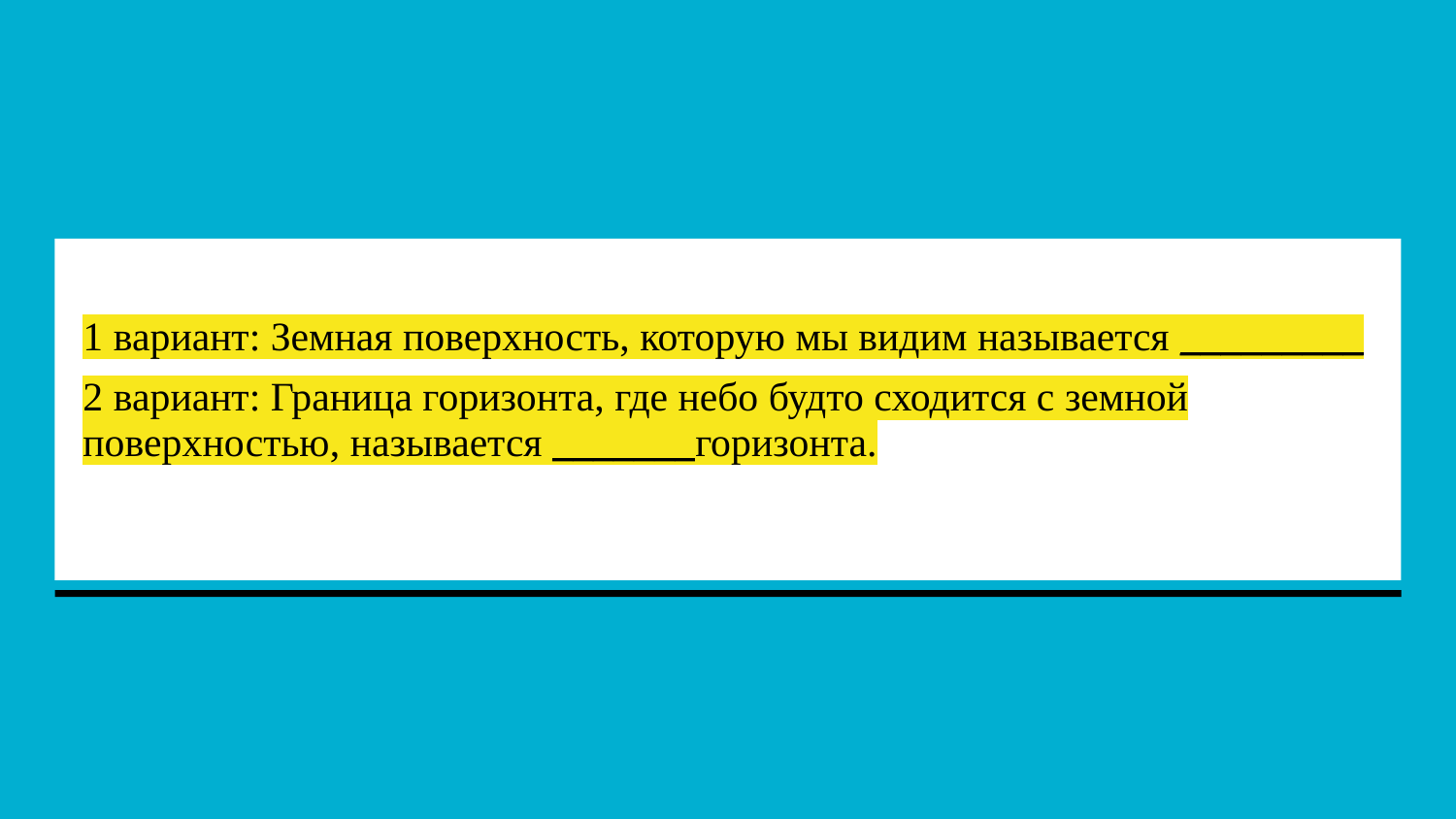

# 1 вариант: Земная поверхность, которую мы видим называется _________
2 вариант: Граница горизонта, где небо будто сходится с земной поверхностью, называется _______горизонта.